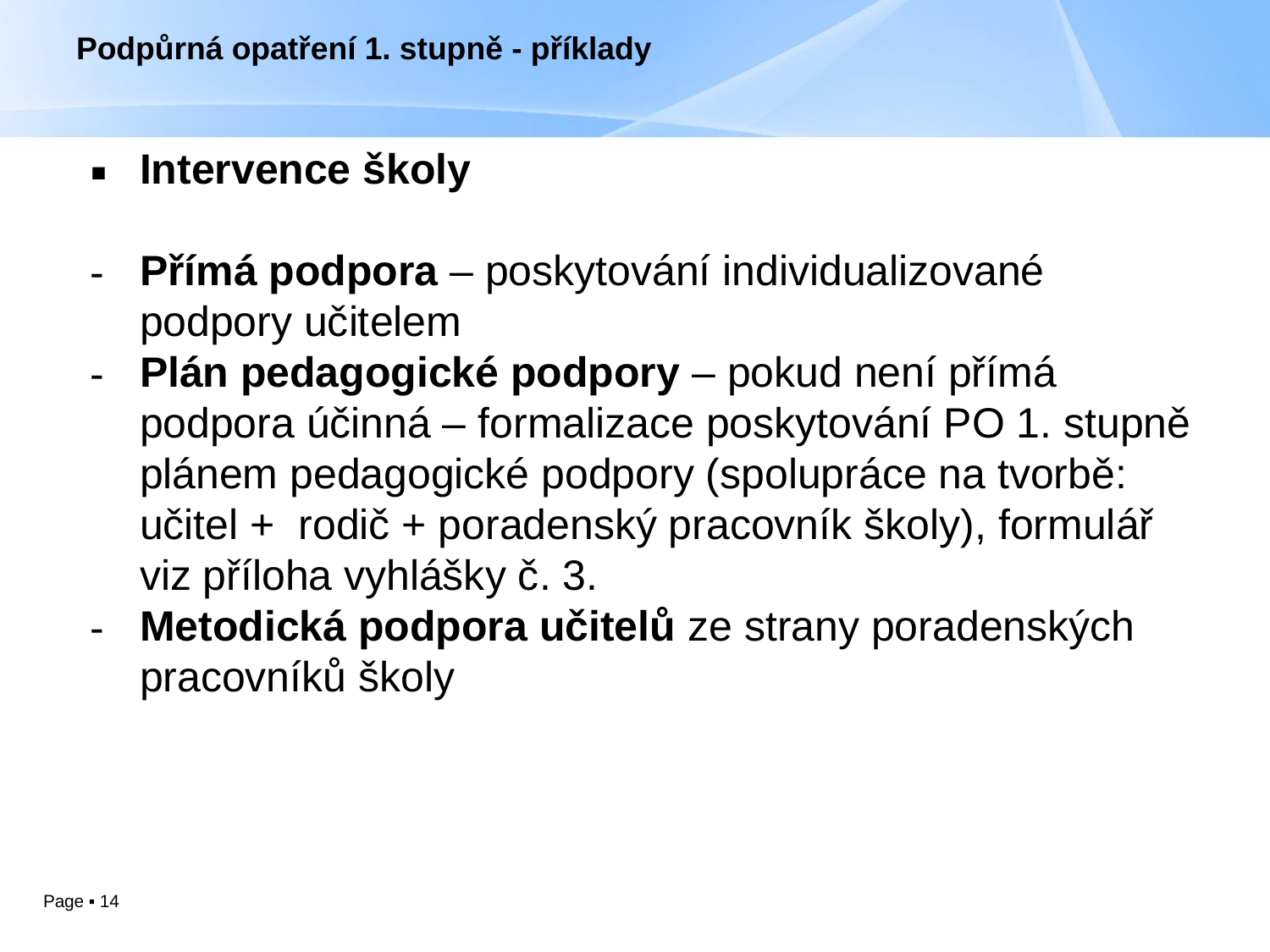

14
# Podpůrná opatření 1. stupně - příklady
Intervence školy

Přímá podpora – poskytování individualizované podpory učitelem
Plán pedagogické podpory – pokud není přímá podpora účinná – formalizace poskytování PO 1. stupně plánem pedagogické podpory (spolupráce na tvorbě: učitel +  rodič + poradenský pracovník školy), formulář viz příloha vyhlášky č. 3.
Metodická podpora učitelů ze strany poradenských pracovníků školy